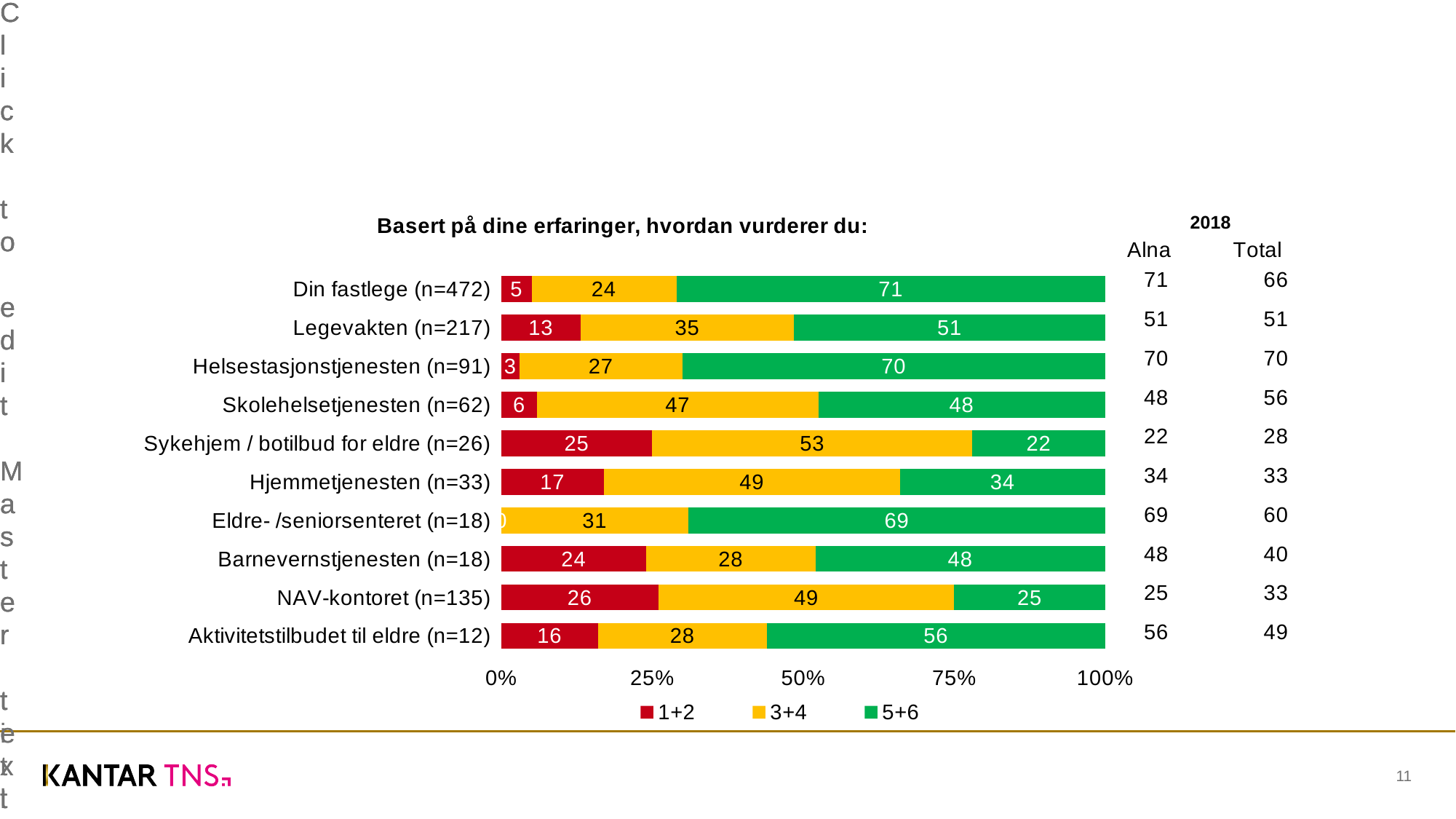

Click to edit Master title style
Click to edit Master text styles
Click to edit Master text styles

### Chart: Basert på dine erfaringer, hvordan vurderer du:

| Category | 1+2 | 3+4 | 5+6 |
|---|---|---|---|
| Din fastlege (n=472) | 5.0 | 24.0 | 71.0 |
| Legevakten (n=217) | 13.0 | 35.0 | 51.0 |
| Helsestasjonstjenesten (n=91) | 3.0 | 27.0 | 70.0 |
| Skolehelsetjenesten (n=62) | 6.0 | 47.0 | 48.0 |
| Sykehjem / botilbud for eldre (n=26) | 25.0 | 53.0 | 22.0 |
| Hjemmetjenesten (n=33) | 17.0 | 49.0 | 34.0 |
| Eldre- /seniorsenteret (n=18) | 0.0 | 31.0 | 69.0 |
| Barnevernstjenesten (n=18) | 24.0 | 28.0 | 48.0 |
| NAV-kontoret (n=135) | 26.0 | 49.0 | 25.0 |
| Aktivitetstilbudet til eldre (n=12) | 16.0 | 28.0 | 56.0 |

### Chart: 2018

| Category | Alna | Total |
|---|---|---|
| Din fastlege (n=4494) | 71.0 | 66.0 |
| Legevakten (n=1728) | 51.0 | 51.0 |
| Helsestasjonstjenesten (n=1148) | 70.0 | 70.0 |
| Skolehelsetjenesten (n=502) | 48.0 | 56.0 |
| Sykehjem / botilbud for eldre (n=98) | 22.0 | 28.0 |
| Hjemmetjenesten (n=132) | 34.0 | 33.0 |
| Eldre- /seniorsenteret (n=168) | 69.0 | 60.0 |
| Barnevernstjenesten (n=68) | 48.0 | 40.0 |
| NAV-kontoret (n=538) | 25.0 | 33.0 |
| Aktivitetstilbudet til eldre (n=108) | 56.0 | 49.0 |
11